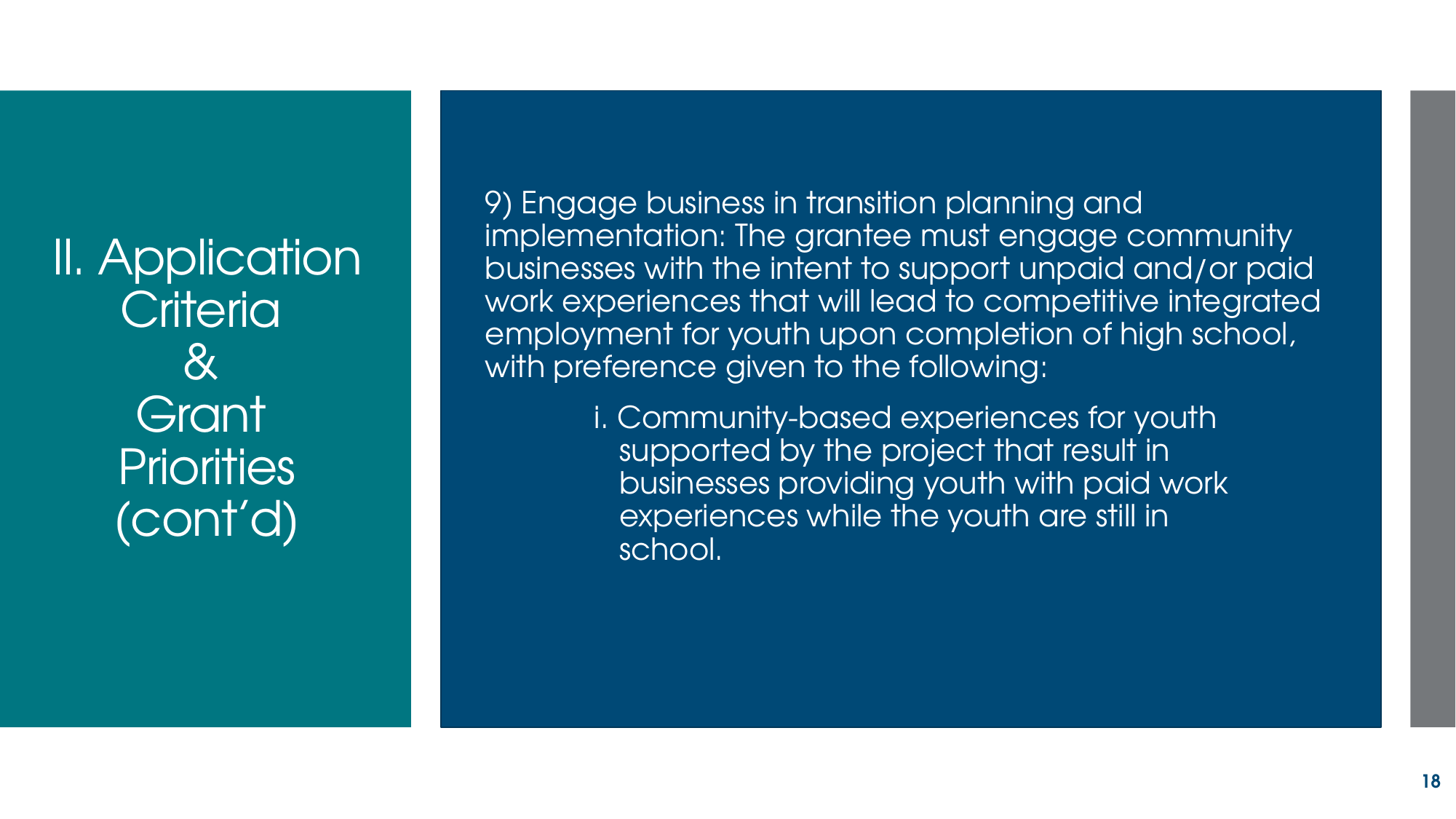

9) Engage business in transition planning and implementation: The grantee must engage community businesses with the intent to support unpaid and/or paid work experiences that will lead to competitive integrated employment for youth upon completion of high school, with preference given to the following:
	i. Community-based experiences for youth      	   supported by the project that result in 	  	   businesses providing youth with paid work 	  	   experiences while the youth are still in 	 	   school.

# II. Application Criteria & Grant Priorities (cont’d)
18